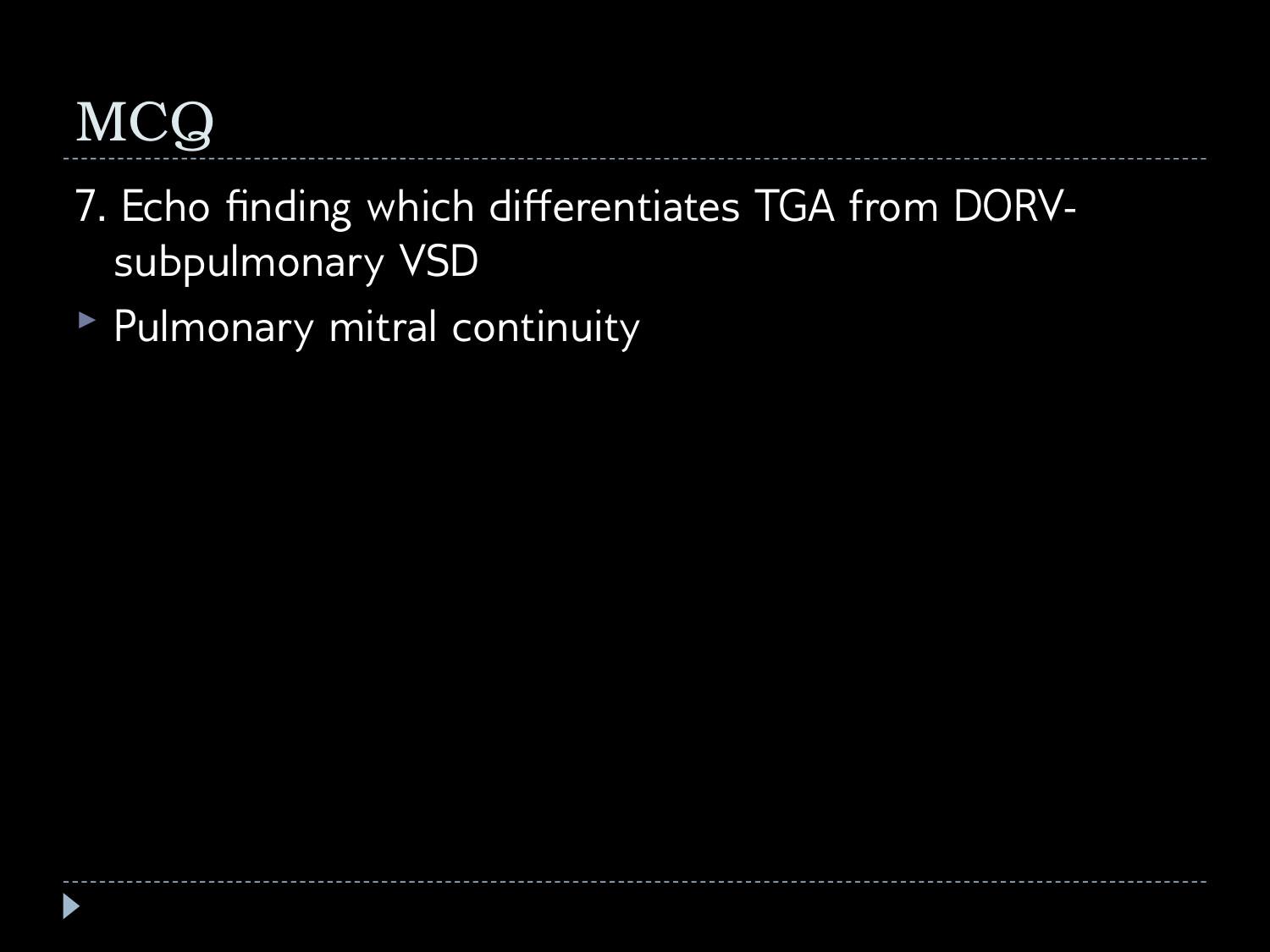

# MCQ
7. Echo finding which differentiates TGA from DORV- subpulmonary VSD
Pulmonary mitral continuity